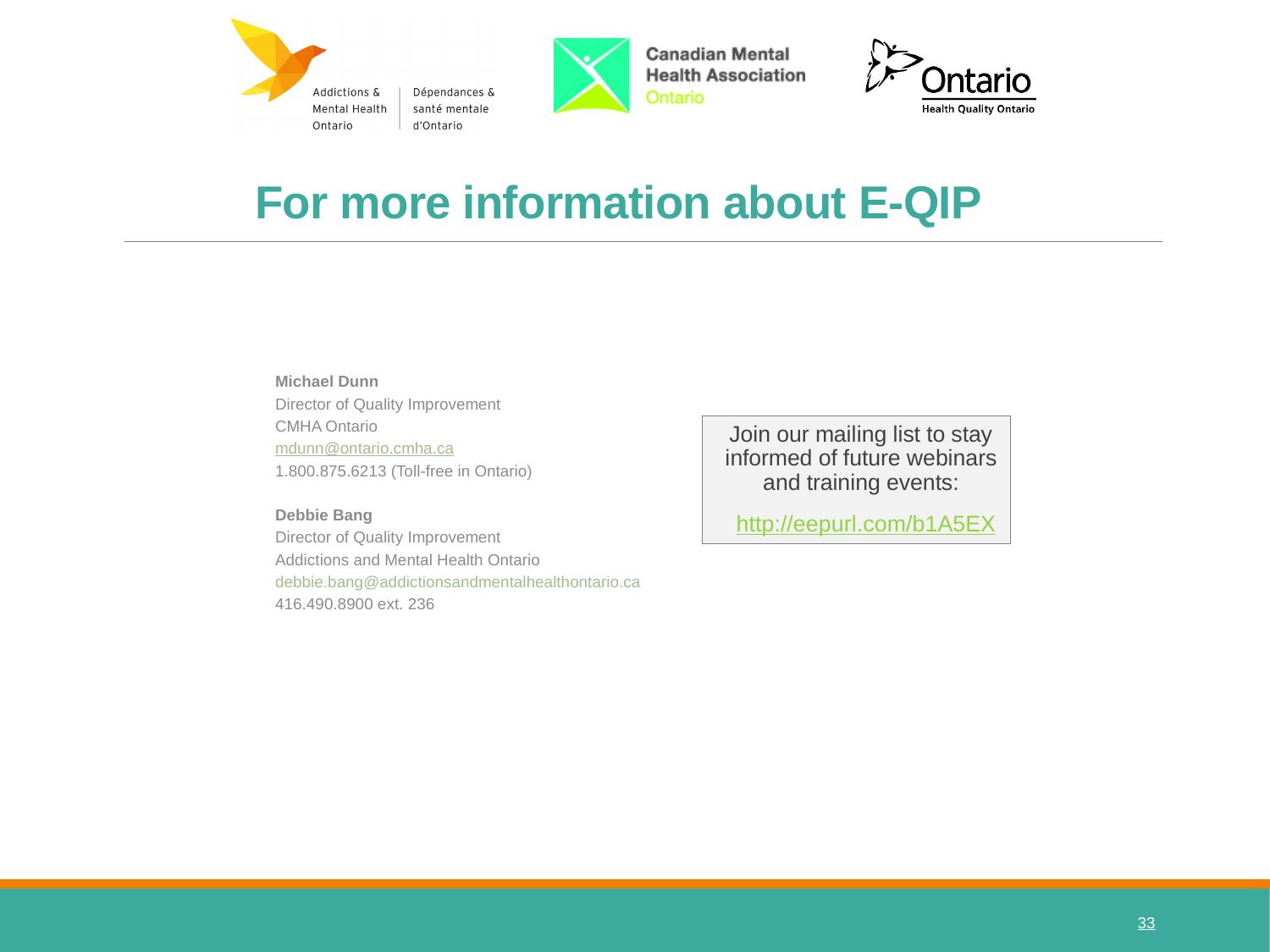

# For more information about E-QIP
Michael Dunn
Director of Quality Improvement
CMHA Ontario
mdunn@ontario.cmha.ca
1.800.875.6213 (Toll-free in Ontario)

Debbie Bang
Director of Quality Improvement
Addictions and Mental Health Ontario
debbie.bang@addictionsandmentalhealthontario.ca
416.490.8900 ext. 236

Join our mailing list to stay informed of future webinars and training events:
 http://eepurl.com/b1A5EX
Sustainability & Spread for Team Leaders
33